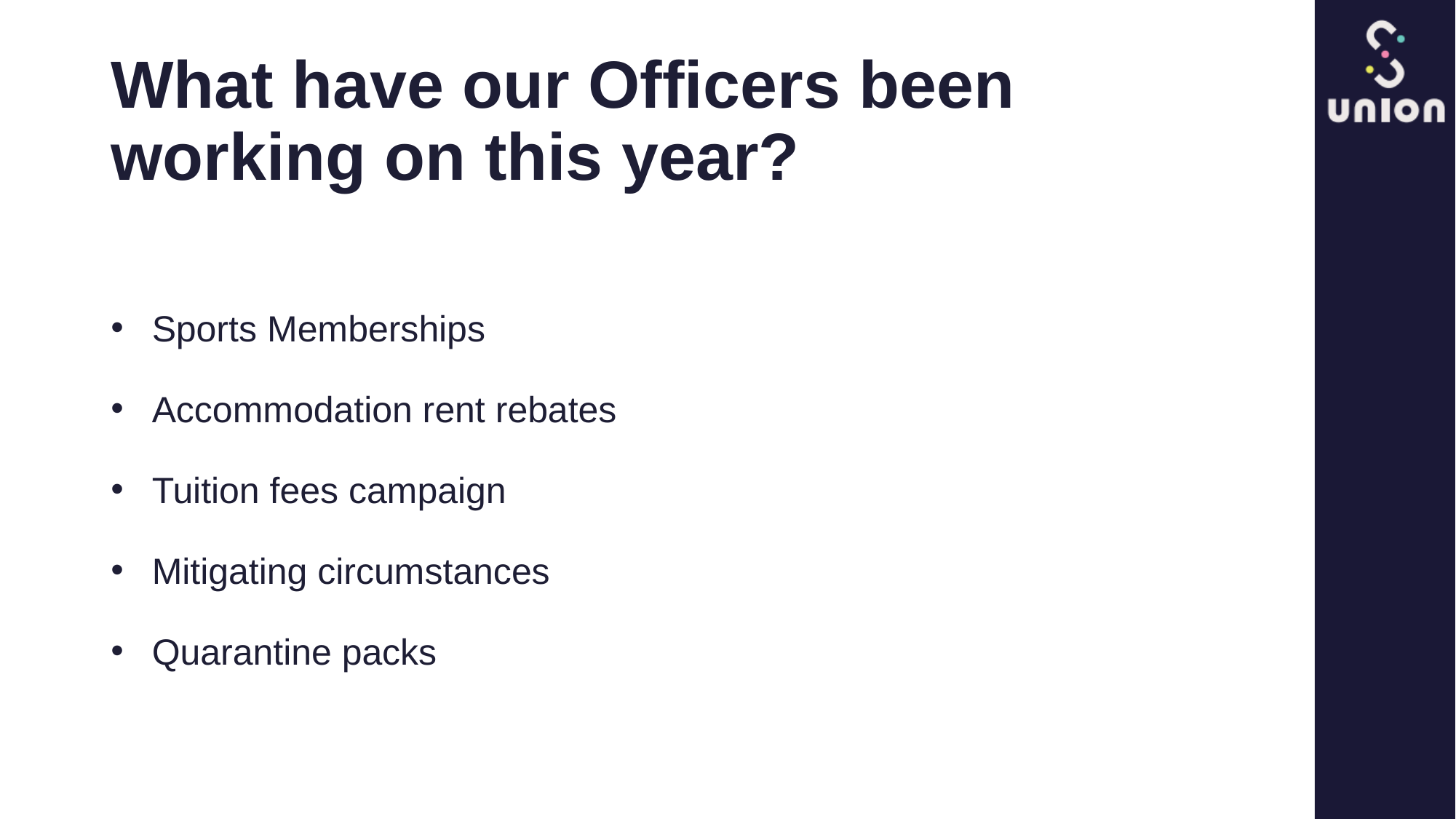

# What have our Officers been working on this year?
Sports Memberships
Accommodation rent rebates
Tuition fees campaign
Mitigating circumstances
Quarantine packs